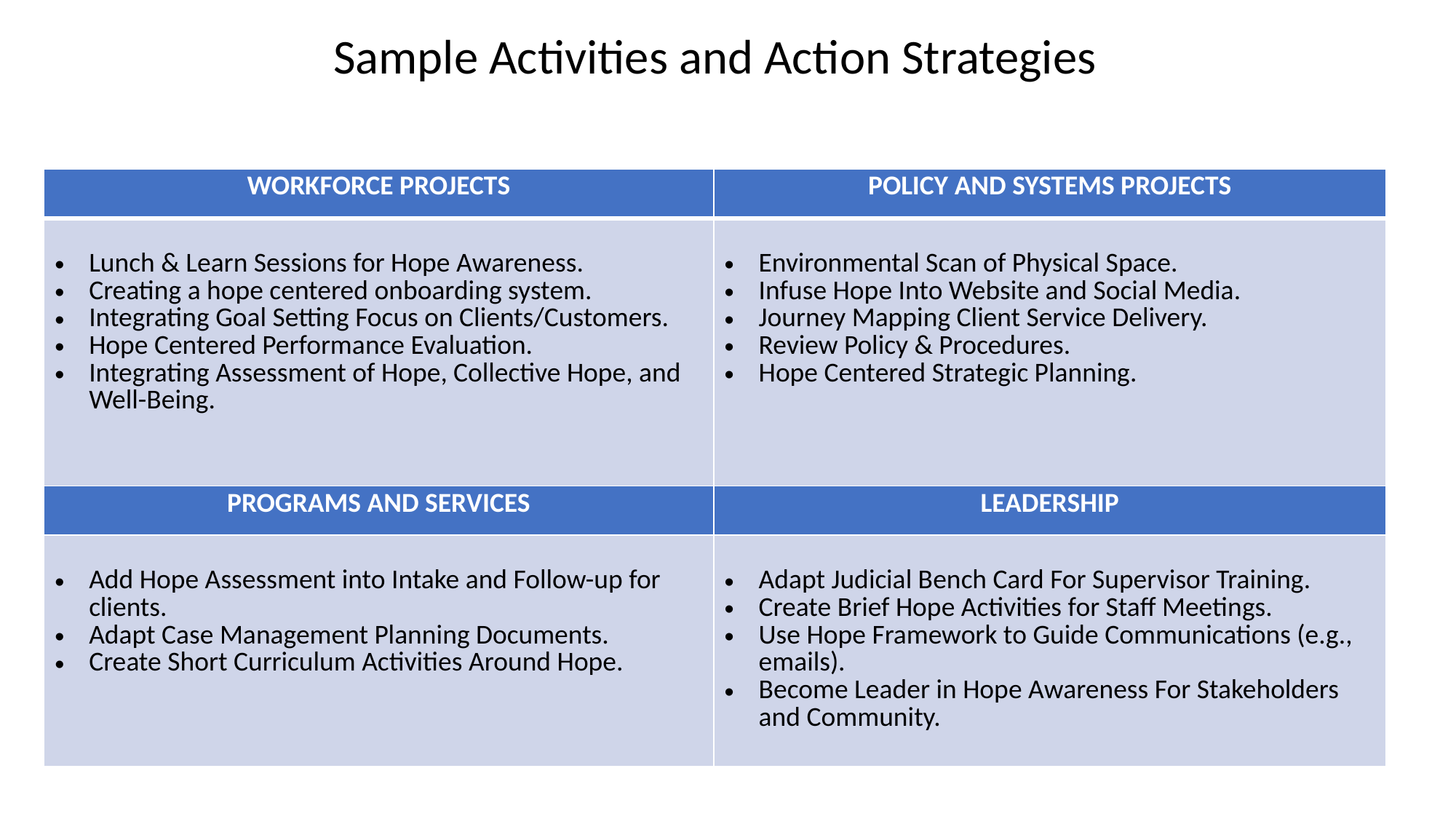

Sample Activities and Action Strategies
| WORKFORCE PROJECTS | POLICY AND SYSTEMS PROJECTS |
| --- | --- |
| Lunch & Learn Sessions for Hope Awareness. Creating a hope centered onboarding system. Integrating Goal Setting Focus on Clients/Customers. Hope Centered Performance Evaluation. Integrating Assessment of Hope, Collective Hope, and Well-Being. | Environmental Scan of Physical Space. Infuse Hope Into Website and Social Media. Journey Mapping Client Service Delivery. Review Policy & Procedures. Hope Centered Strategic Planning. |
| PROGRAMS AND SERVICES | LEADERSHIP |
| Add Hope Assessment into Intake and Follow-up for clients. Adapt Case Management Planning Documents. Create Short Curriculum Activities Around Hope. | Adapt Judicial Bench Card For Supervisor Training. Create Brief Hope Activities for Staff Meetings. Use Hope Framework to Guide Communications (e.g., emails). Become Leader in Hope Awareness For Stakeholders and Community. |
Hope Centered And Trauma Informed®